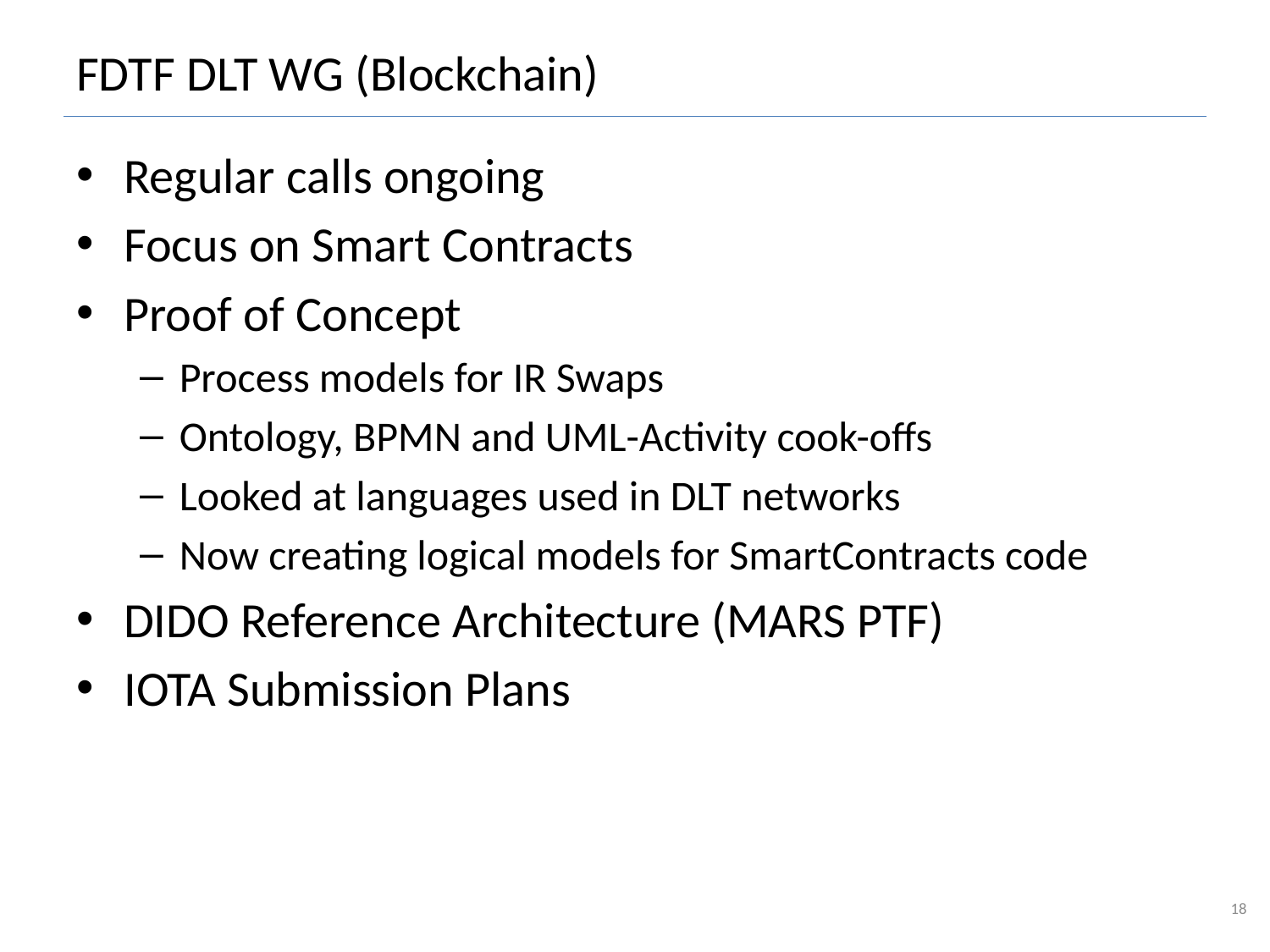

# FDTF DLT WG (Blockchain)
Regular calls ongoing
Focus on Smart Contracts
Proof of Concept
Process models for IR Swaps
Ontology, BPMN and UML-Activity cook-offs
Looked at languages used in DLT networks
Now creating logical models for SmartContracts code
DIDO Reference Architecture (MARS PTF)
IOTA Submission Plans
18